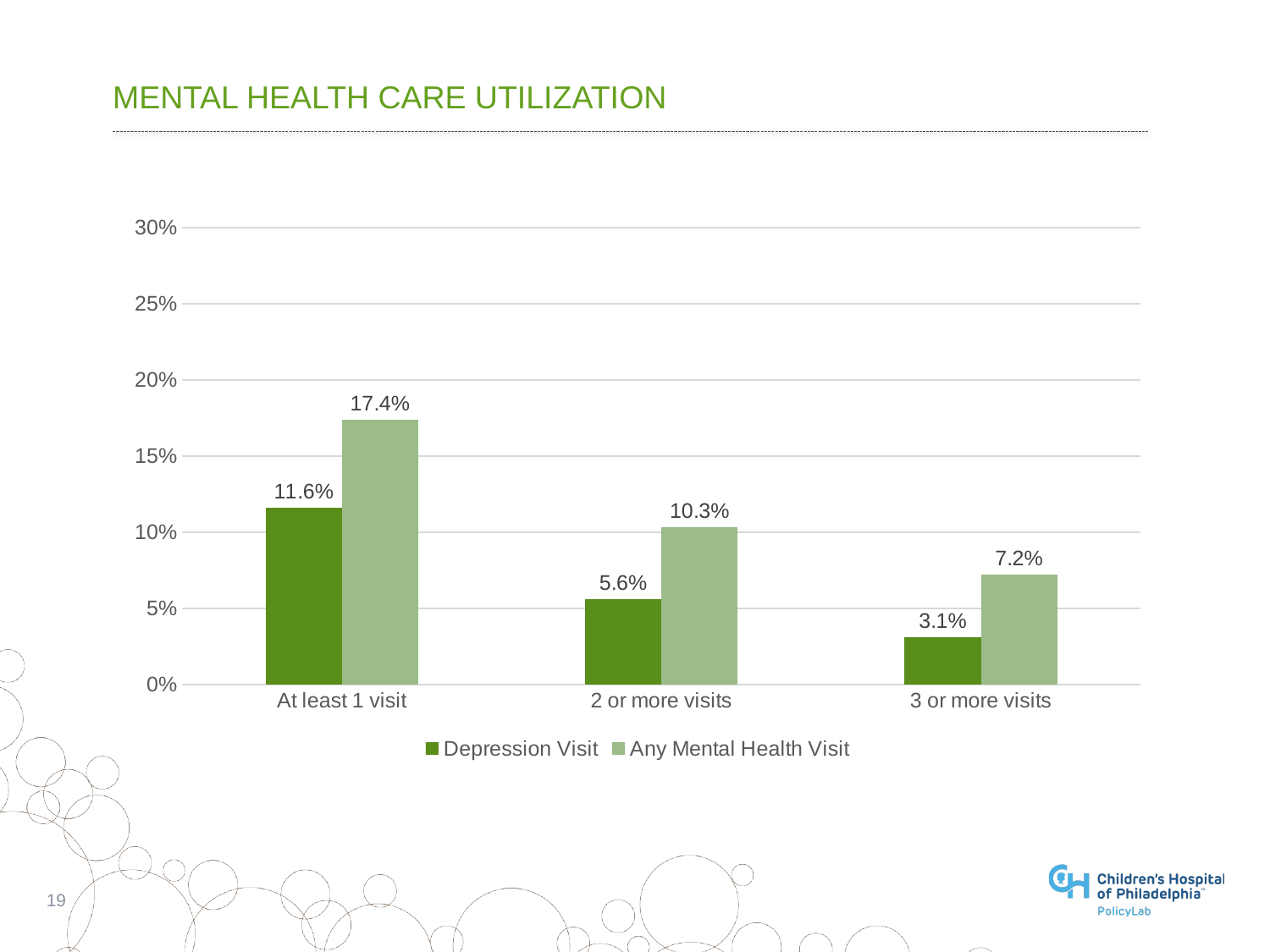

# Mental health care utilization

### Chart

| Category | Depression Visit | Any Mental Health Visit |
|---|---|---|
| At least 1 visit | 0.116 | 0.174 |
| 2 or more visits | 0.056 | 0.103 |
| 3 or more visits | 0.031 | 0.072 |
19